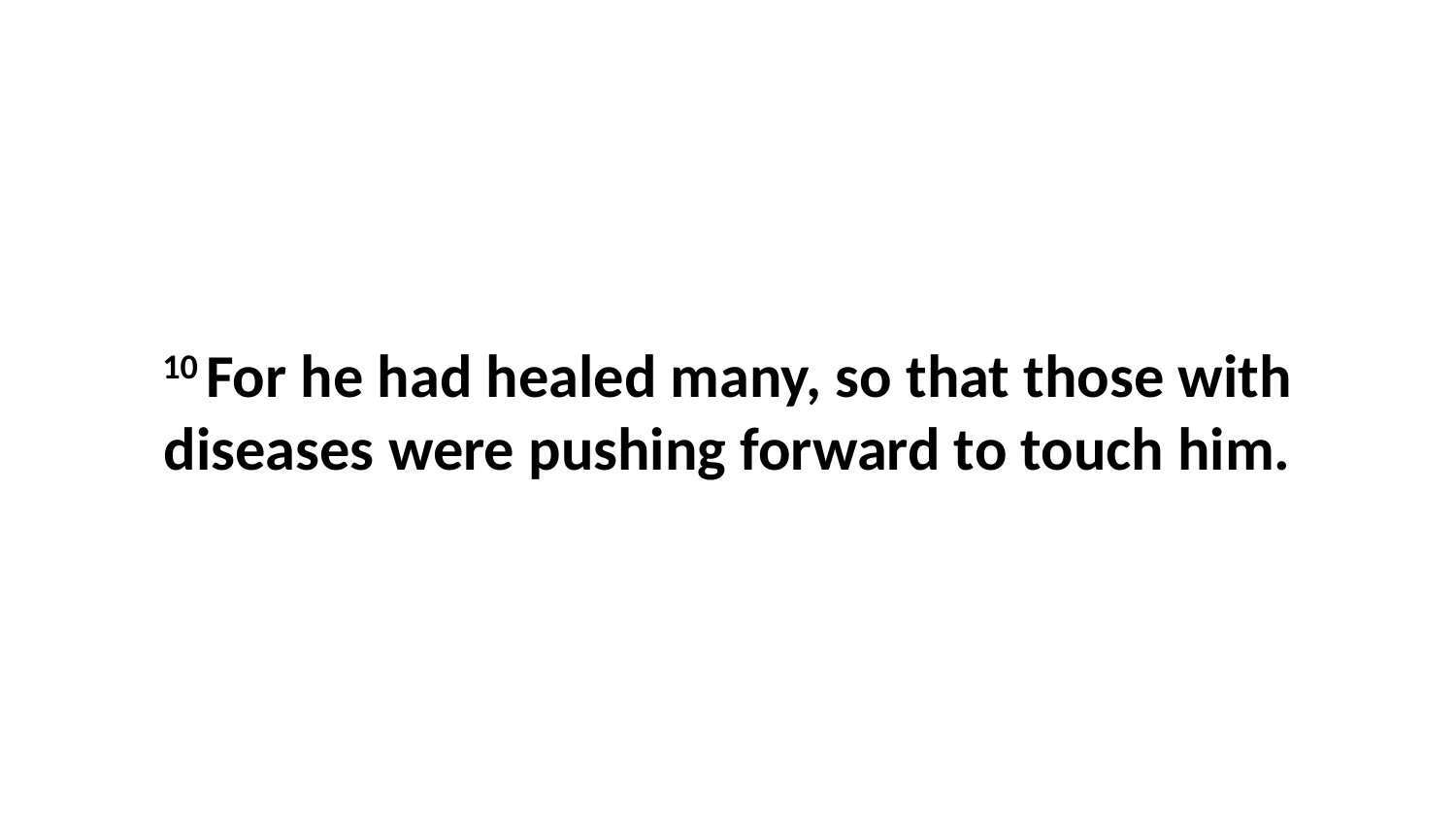

10 For he had healed many, so that those with diseases were pushing forward to touch him.